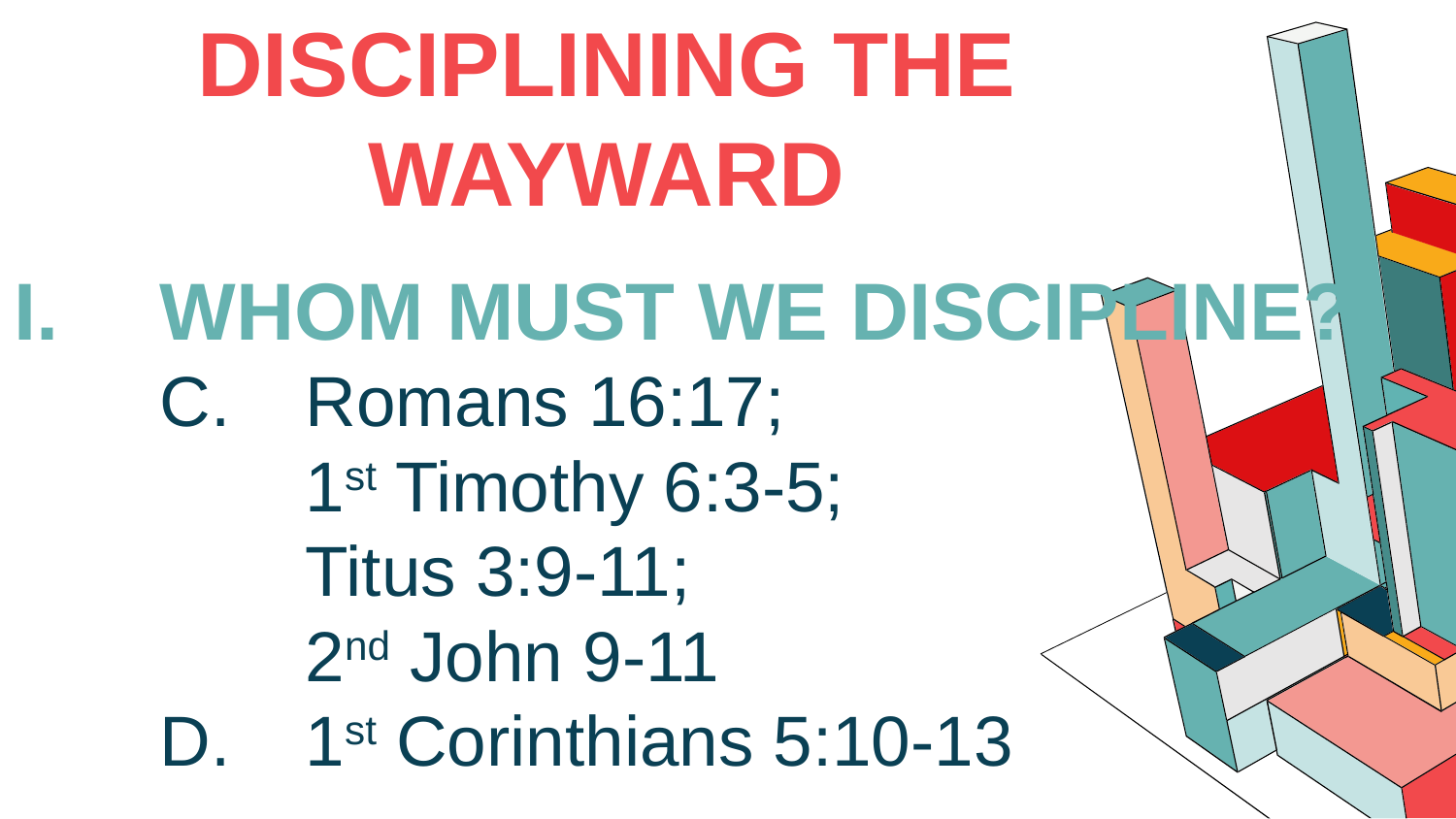

DISCIPLINING THE WAYWARD
Whom Must We Discipline?
Romans 16:17;
1st Timothy 6:3-5;
Titus 3:9-11;
2nd John 9-11
1st Corinthians 5:10-13